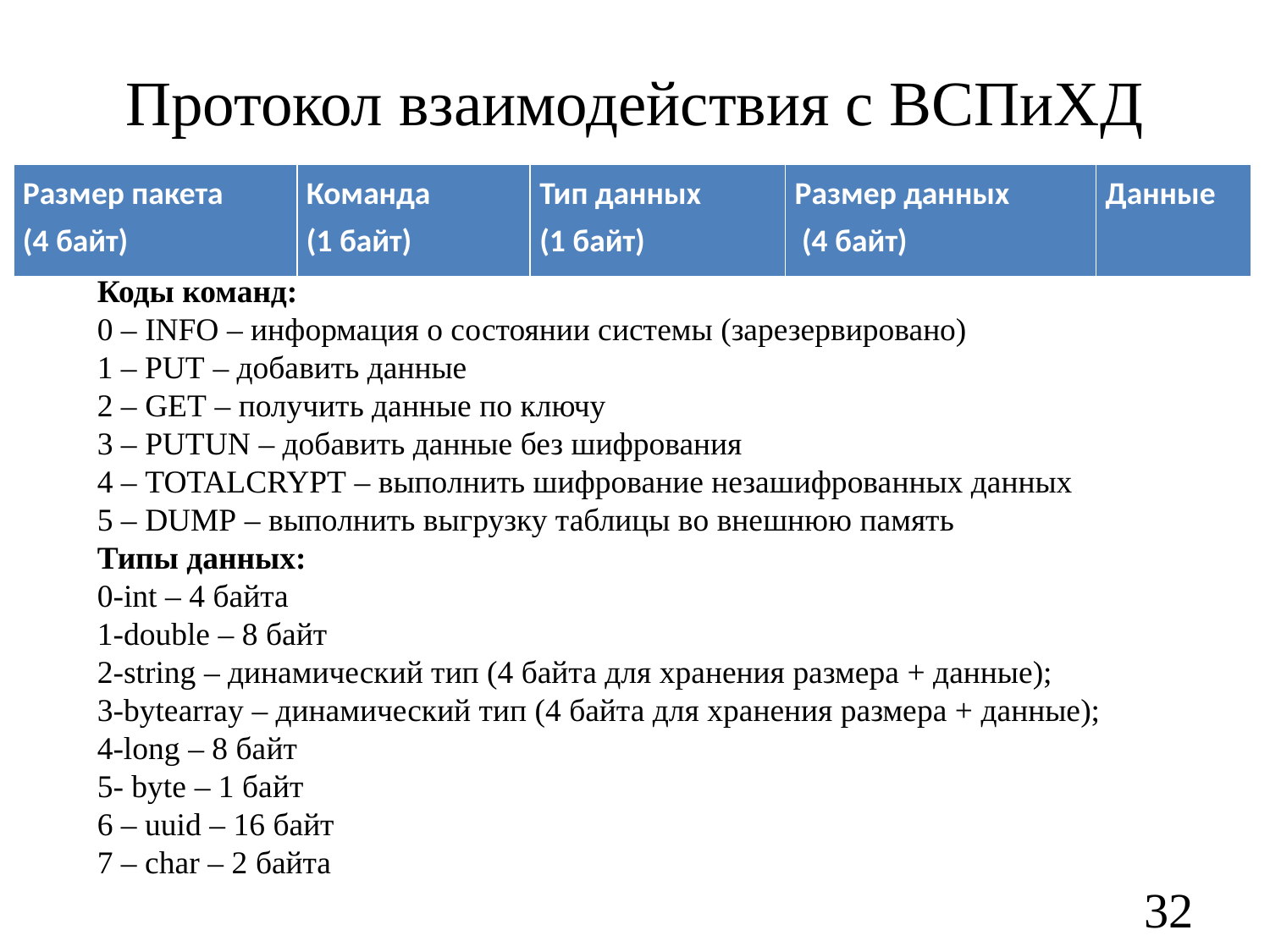

# Протокол взаимодействия с ВСПиХД
| Размер пакета (4 байт) | Команда (1 байт) | Тип данных (1 байт) | Размер данных (4 байт) | Данные |
| --- | --- | --- | --- | --- |
Коды команд:
0 – INFO – информация о состоянии системы (зарезервировано)
1 – PUT – добавить данные
2 – GET – получить данные по ключу
3 – PUTUN – добавить данные без шифрования
4 – TOTALCRYPT – выполнить шифрование незашифрованных данных
5 – DUMP – выполнить выгрузку таблицы во внешнюю память
Типы данных:
0-int – 4 байта
1-double – 8 байт
2-string – динамический тип (4 байта для хранения размера + данные);
3-bytearray – динамический тип (4 байта для хранения размера + данные);
4-long – 8 байт
5- byte – 1 байт
6 – uuid – 16 байт
7 – char – 2 байта
32